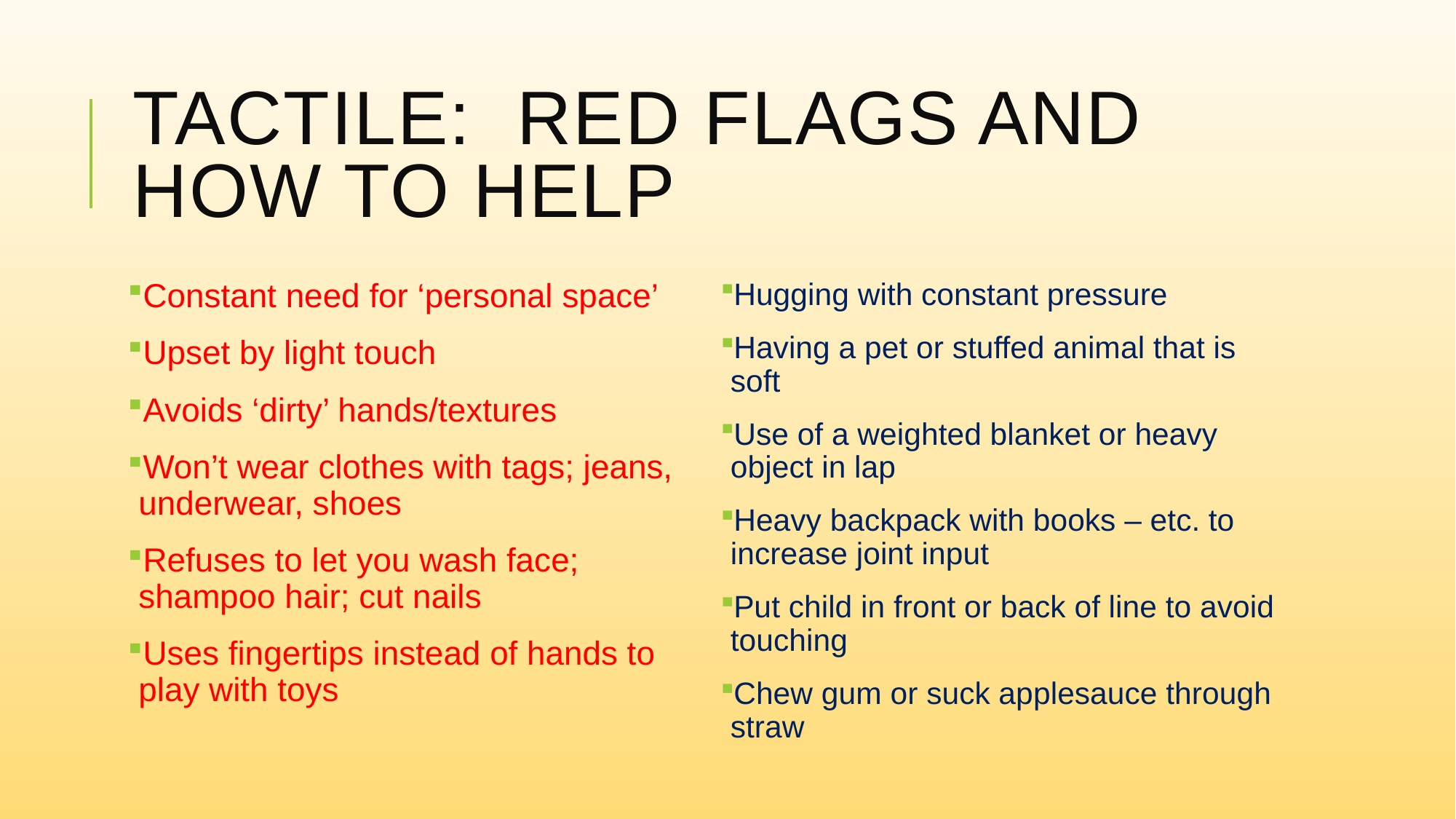

# tactile:  Red flags and how to help
Constant need for ‘personal space’
Upset by light touch
Avoids ‘dirty’ hands/textures
Won’t wear clothes with tags; jeans, underwear, shoes
Refuses to let you wash face; shampoo hair; cut nails
Uses fingertips instead of hands to play with toys
Hugging with constant pressure
Having a pet or stuffed animal that is soft
Use of a weighted blanket or heavy object in lap
Heavy backpack with books – etc. to increase joint input
Put child in front or back of line to avoid touching
Chew gum or suck applesauce through straw